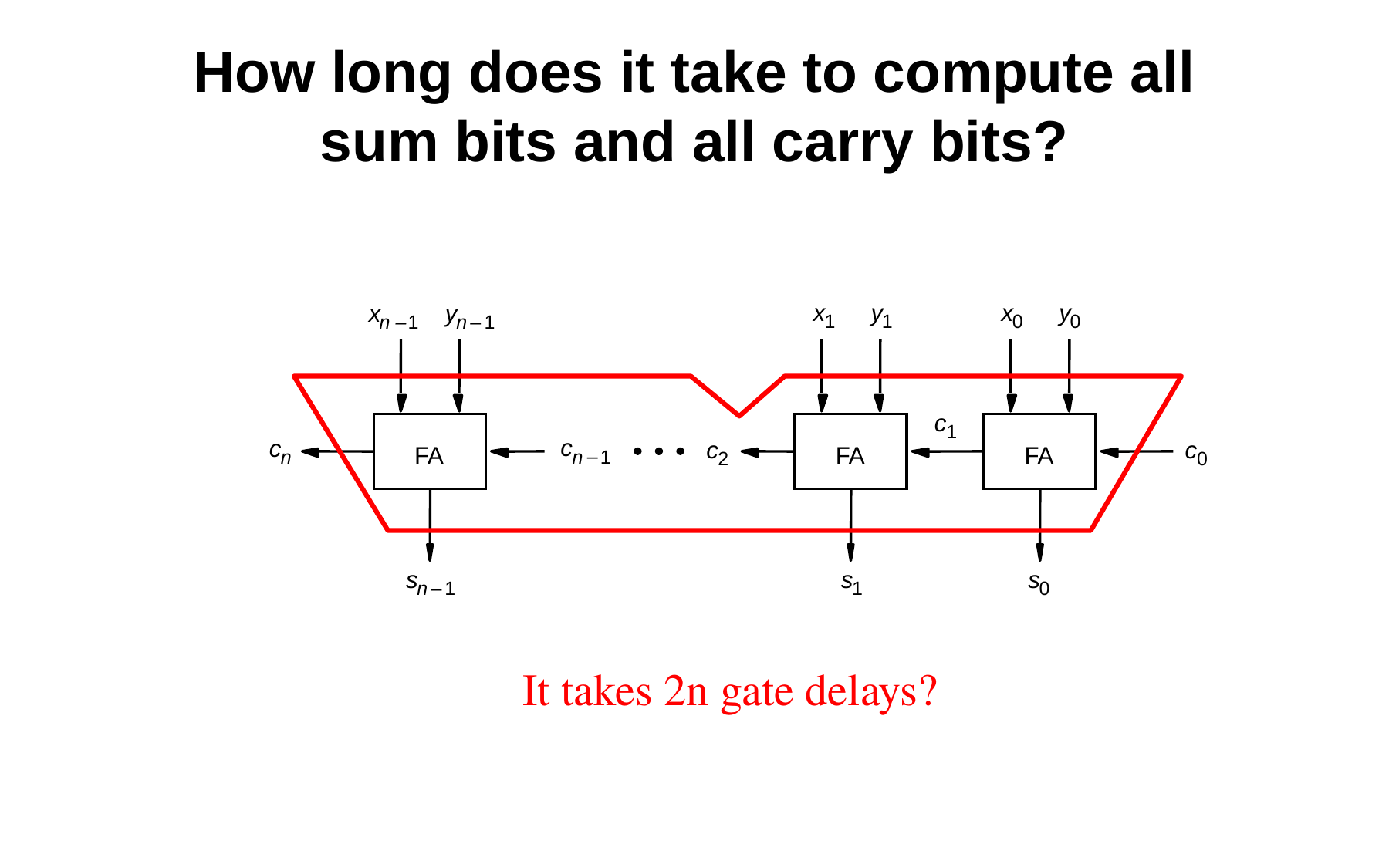

How long does it take to compute all sum bits and all carry bits?
x
y
x
y
x
y
1
1
0
0
n –
1
n
–
1

c

1
c
c
c
c
FA
FA
FA
–
n
1
n
0
2

s
s
s
n
–
1
1
0
It takes 2n gate delays?